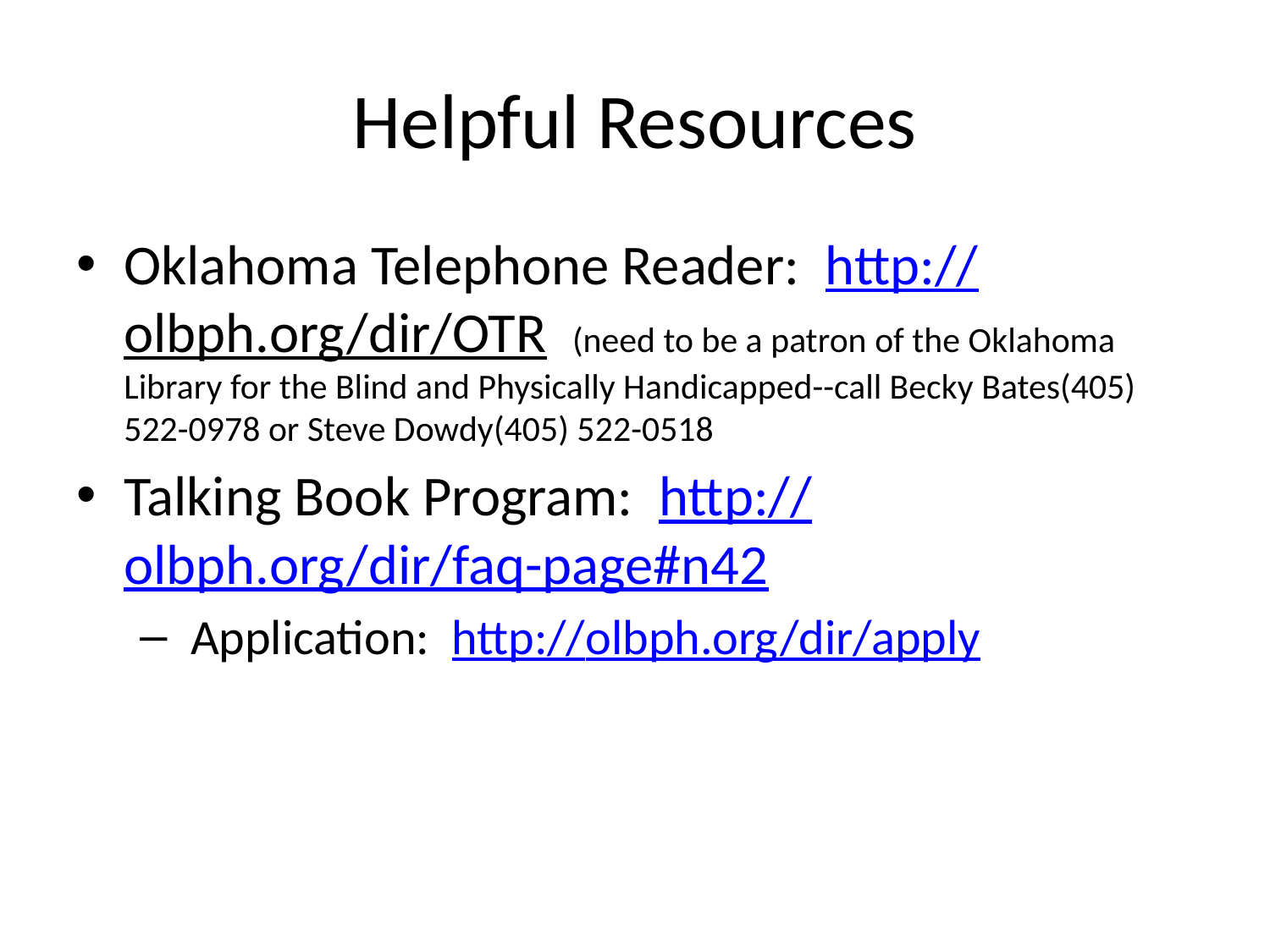

# Helpful Resources
Oklahoma Telephone Reader:  http://olbph.org/dir/OTR  (need to be a patron of the Oklahoma Library for the Blind and Physically Handicapped--call Becky Bates(405) 522-0978 or Steve Dowdy(405) 522-0518
Talking Book Program:  http://olbph.org/dir/faq-page#n42
 Application:  http://olbph.org/dir/apply